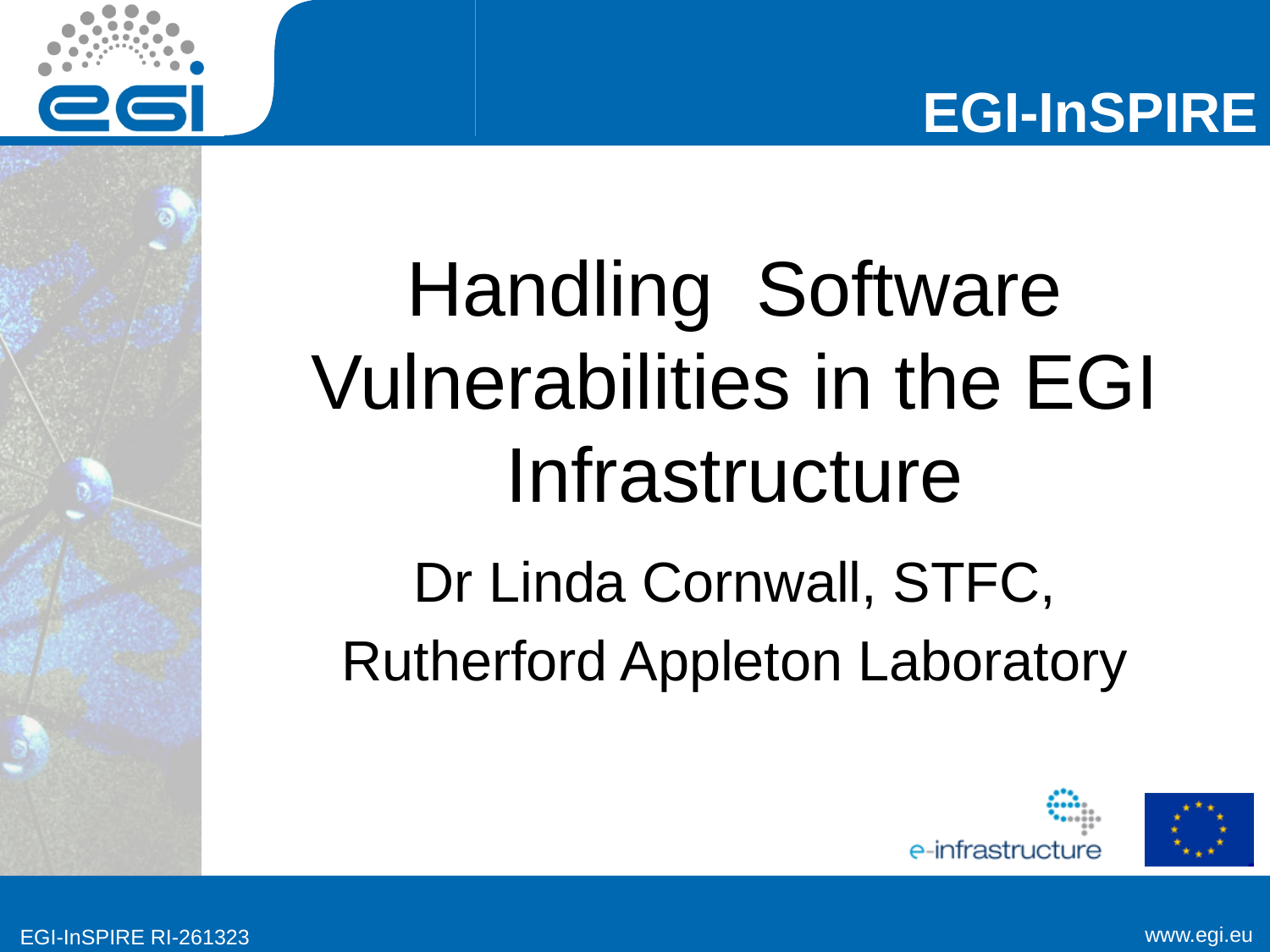

# Handling  Software Vulnerabilities in the EGI Infrastructure
Dr Linda Cornwall, STFC,
Rutherford Appleton Laboratory